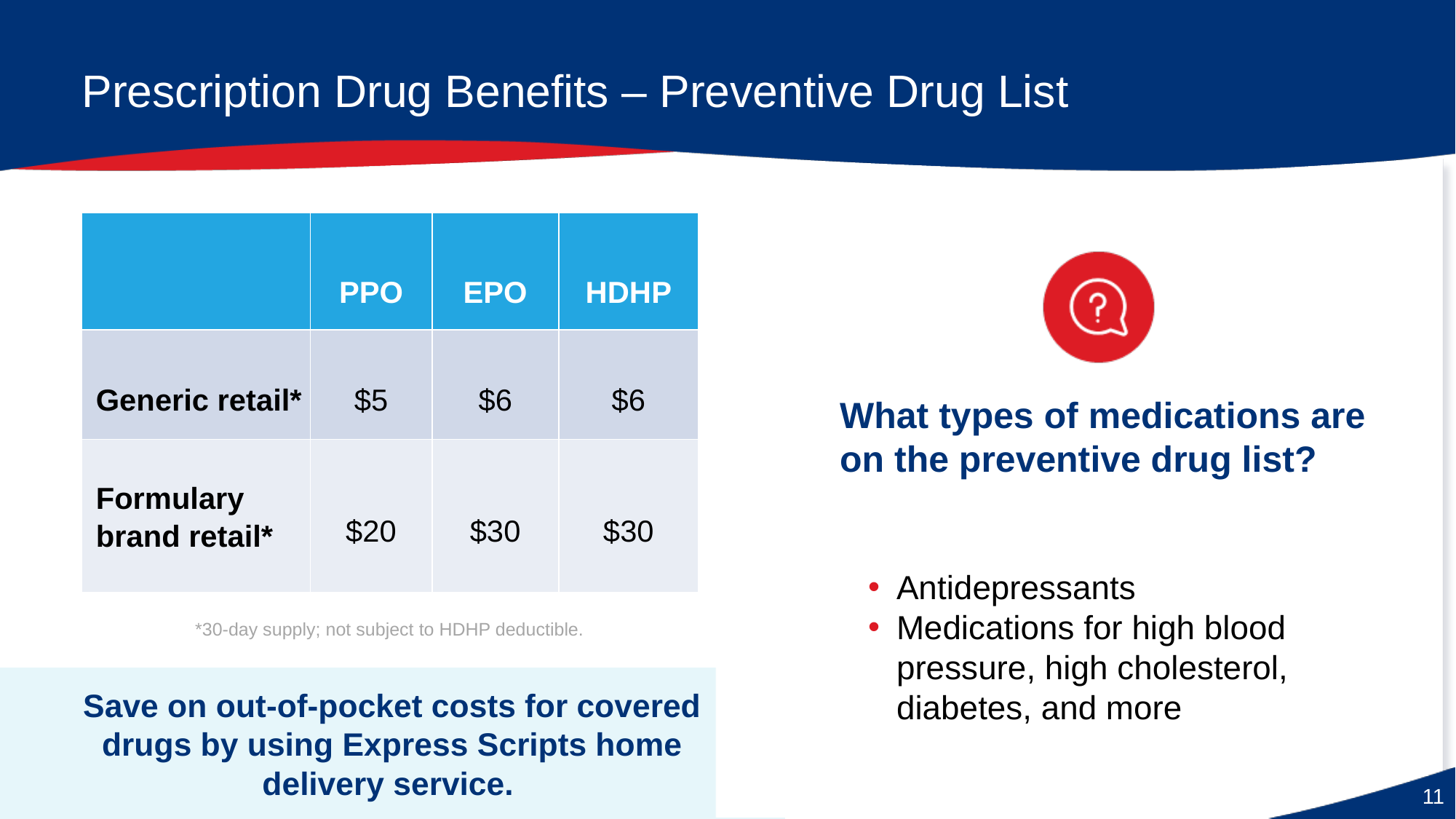

Prescription Drug Benefits – Preventive Drug List

|  | PPO | EPO | HDHP |
| --- | --- | --- | --- |
| Generic retail\* | $5 | $6 | $6 |
| Formulary brand retail\* | $20 | $30 | $30 |

What types of medications are on the preventive drug list?
Antidepressants
Medications for high blood pressure, high cholesterol, diabetes, and more
*30-day supply; not subject to HDHP deductible.

Save on out-of-pocket costs for covered drugs by using Express Scripts home delivery service.

11